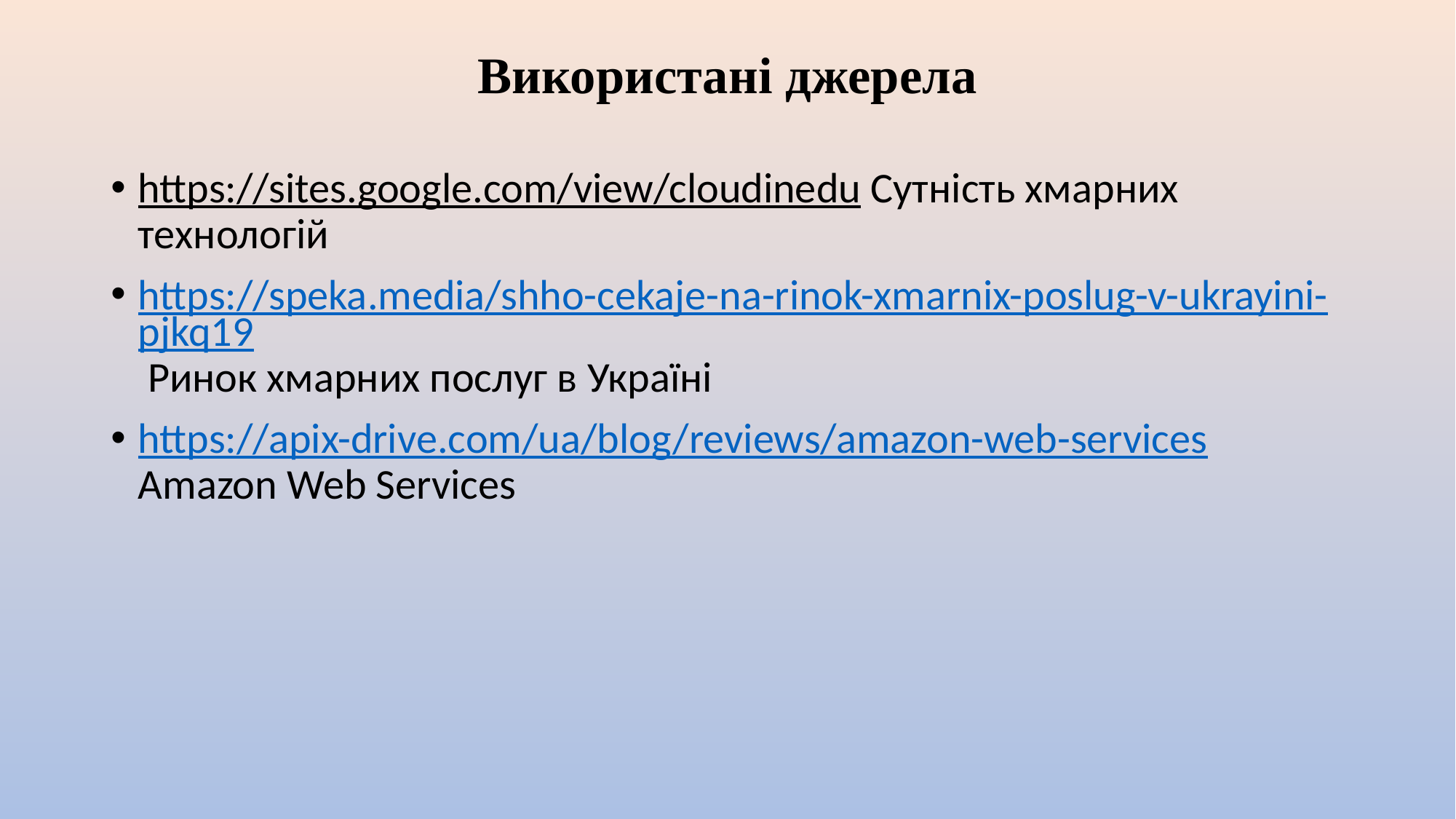

# Використані джерела
https://sites.google.com/view/cloudinedu Сутність хмарних технологій
https://speka.media/shho-cekaje-na-rinok-xmarnix-poslug-v-ukrayini-pjkq19 Ринок хмарних послуг в Україні
https://apix-drive.com/ua/blog/reviews/amazon-web-services Amazon Web Services